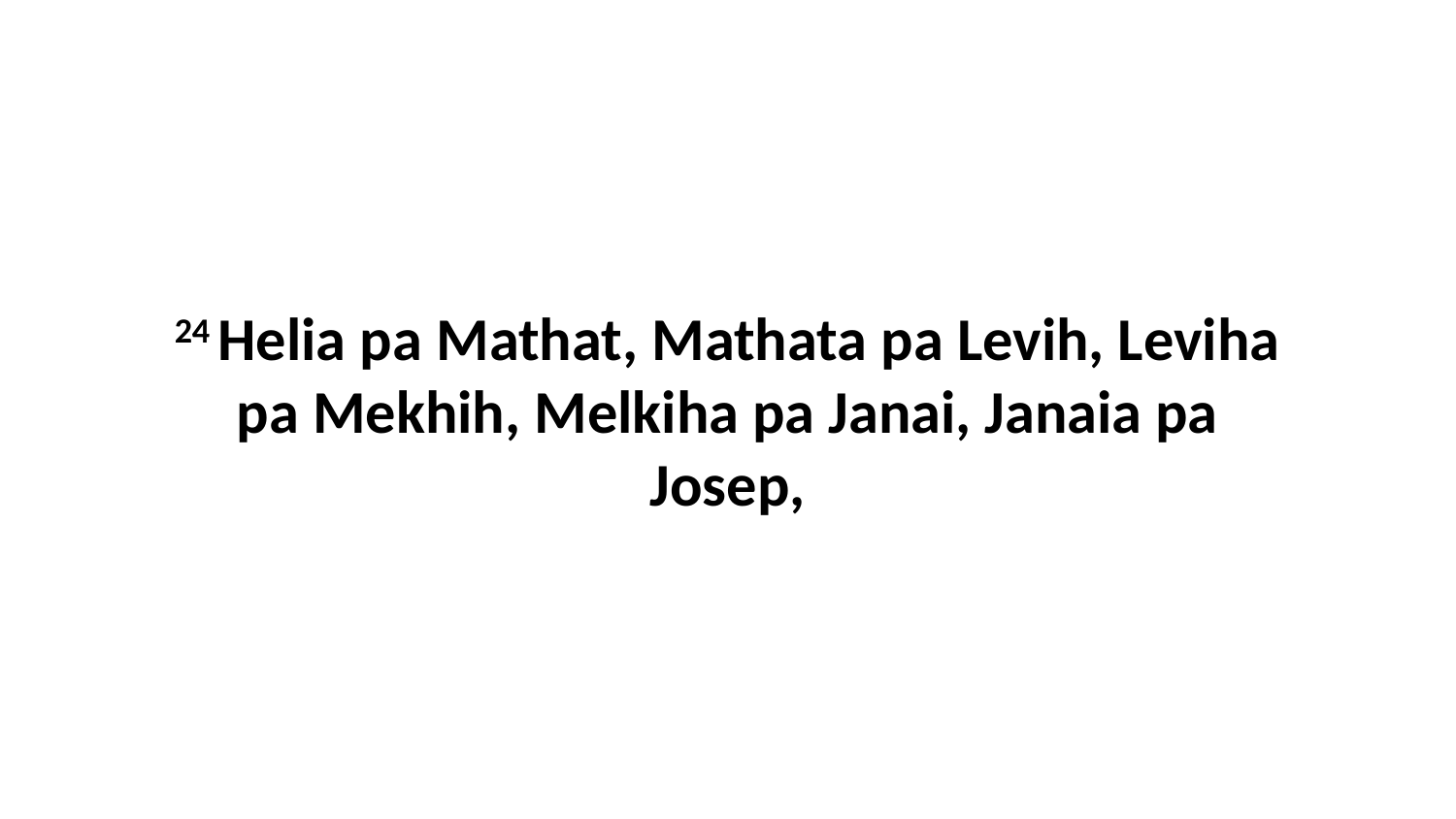

24 Helia pa Mathat, Mathata pa Levih, Leviha pa Mekhih, Melkiha pa Janai, Janaia pa Josep,